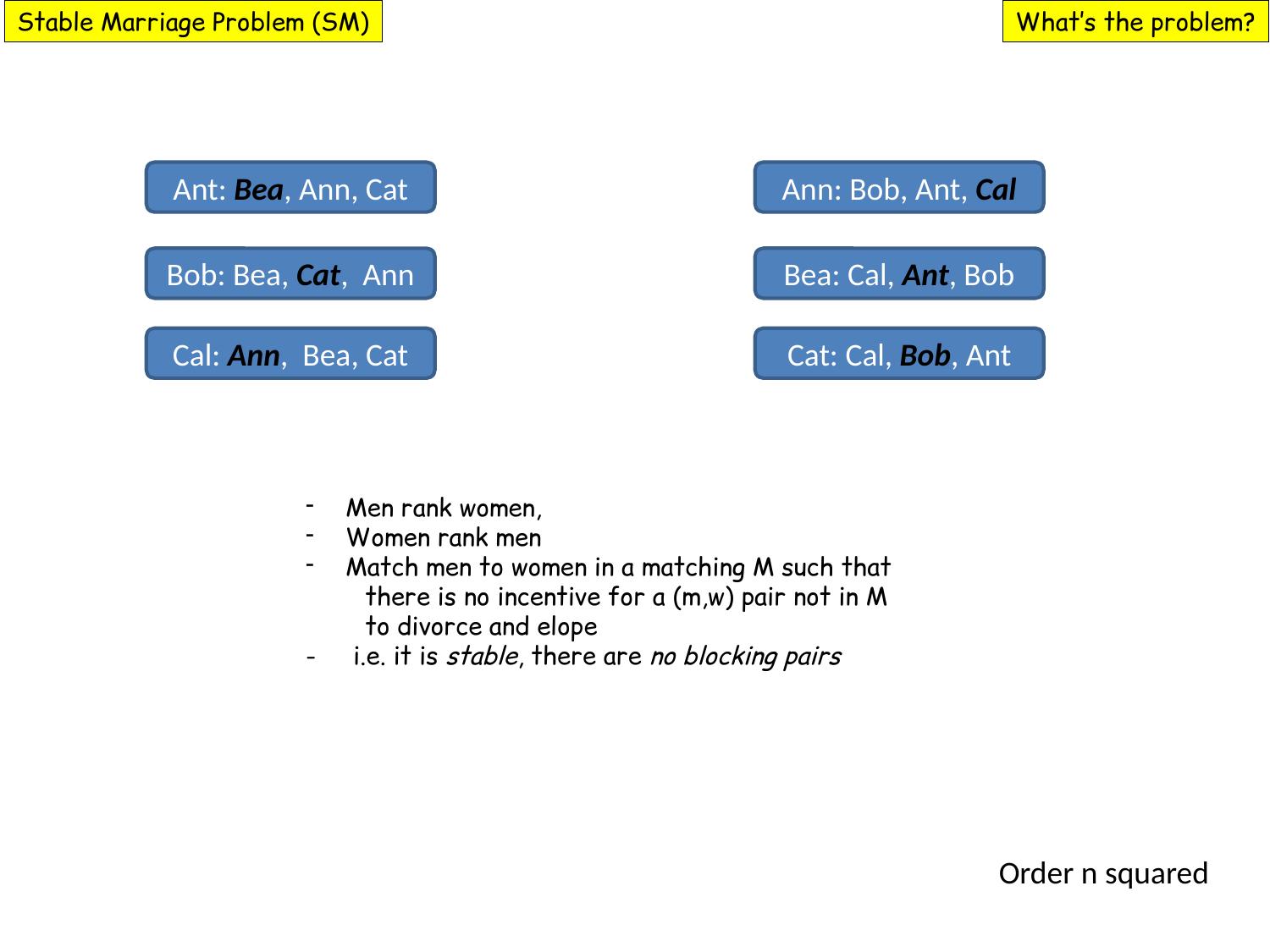

Stable Marriage Problem (SM)
What’s the problem?
Ant: Bea, Ann, Cat
Ann: Bob, Ant, Cal
Bob: Bea, Cat,  Ann
Bea: Cal, Ant, Bob
Cal: Ann,  Bea, Cat
Cat: Cal, Bob, Ant
Men rank women,
Women rank men
Match men to women in a matching M such that
        there is no incentive for a (m,w) pair not in M
        to divorce and elope
-     i.e. it is stable, there are no blocking pairs
Order n squared